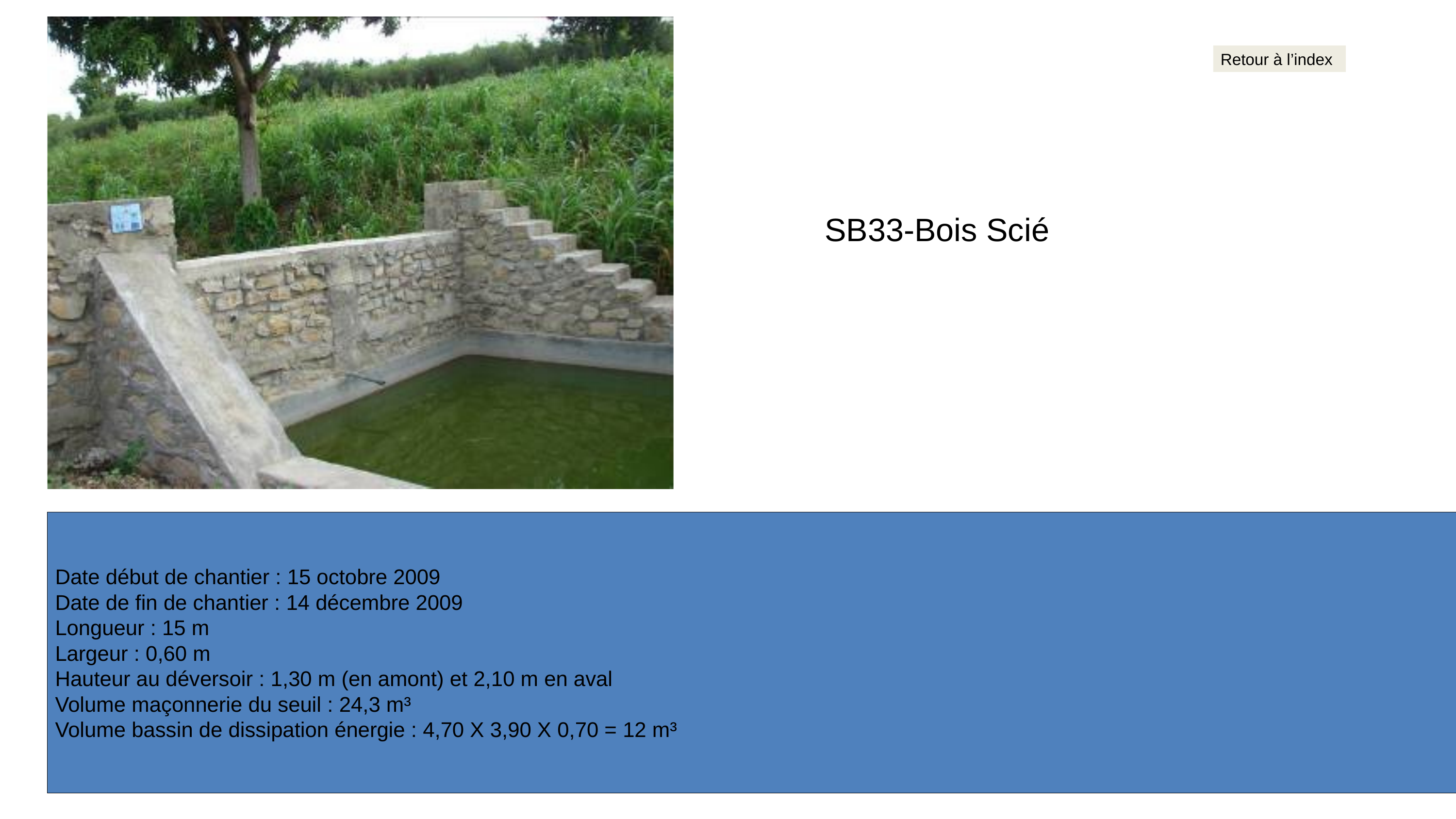

Retour à l’index
SB33-Bois Scié
| Date début de chantier : 15 octobre 2009 Date de fin de chantier : 14 décembre 2009 Longueur : 15 m Largeur : 0,60 m Hauteur au déversoir : 1,30 m (en amont) et 2,10 m en aval Volume maçonnerie du seuil : 24,3 m³ Volume bassin de dissipation énergie : 4,70 X 3,90 X 0,70 = 12 m³ |
| --- |